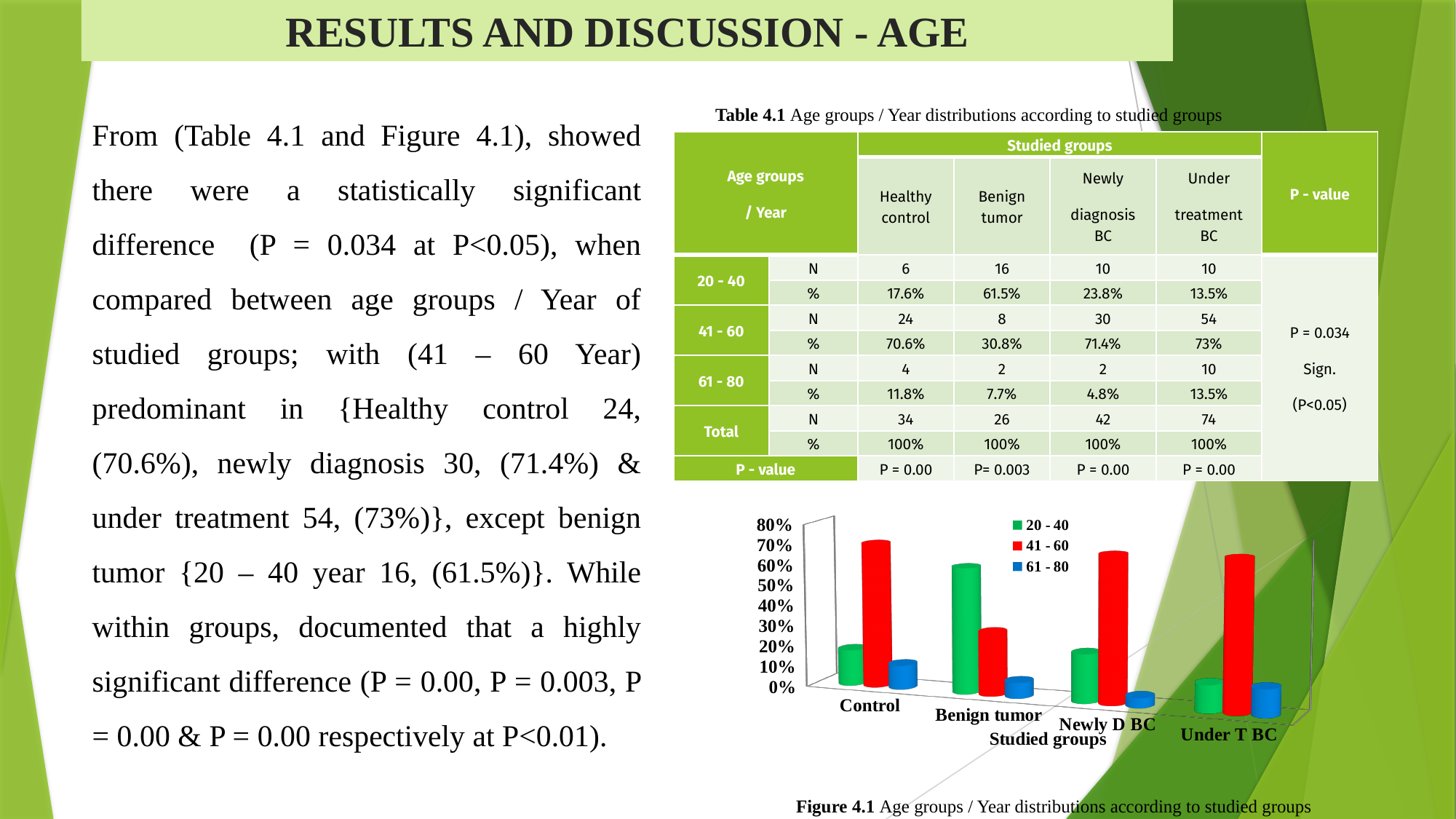

# RESULTS AND DISCUSSION - AGE
From (Table 4.1 and Figure 4.1), showed there were a statistically significant difference  (P = 0.034 at P<0.05), when compared between age groups / Year of studied groups; with (41 – 60 Year) predominant in {Healthy control 24, (70.6%), newly diagnosis 30, (71.4%) & under treatment 54, (73%)}, except benign tumor {20 – 40 year 16, (61.5%)}. While within groups, documented that a highly significant difference (P = 0.00, P = 0.003, P = 0.00 & P = 0.00 respectively at P<0.01).
Table ‎4.1 Age groups / Year distributions according to studied groups
.
| Age groups / Year |  | Studied groups |  |  |  | P - value |
| --- | --- | --- | --- | --- | --- | --- |
|  |  | Healthy control | Benign tumor | Newly diagnosis BC | Under treatment BC |  |
| 20 - 40 | N | 6 | 16 | 10 | 10 | P = 0.034 Sign. (P<0.05) |
|  | % | 17.6% | 61.5% | 23.8% | 13.5% |  |
| 41 - 60 | N | 24 | 8 | 30 | 54 |  |
|  | % | 70.6% | 30.8% | 71.4% | 73% |  |
| 61 - 80 | N | 4 | 2 | 2 | 10 |  |
|  | % | 11.8% | 7.7% | 4.8% | 13.5% |  |
| Total | N | 34 | 26 | 42 | 74 |  |
|  | % | 100% | 100% | 100% | 100% |  |
| P - value |  | P = 0.00 | P= 0.003 | P = 0.00 | P = 0.00 |  |

[unsupported chart]

Figure ‎4.1 Age groups / Year distributions according to studied groups